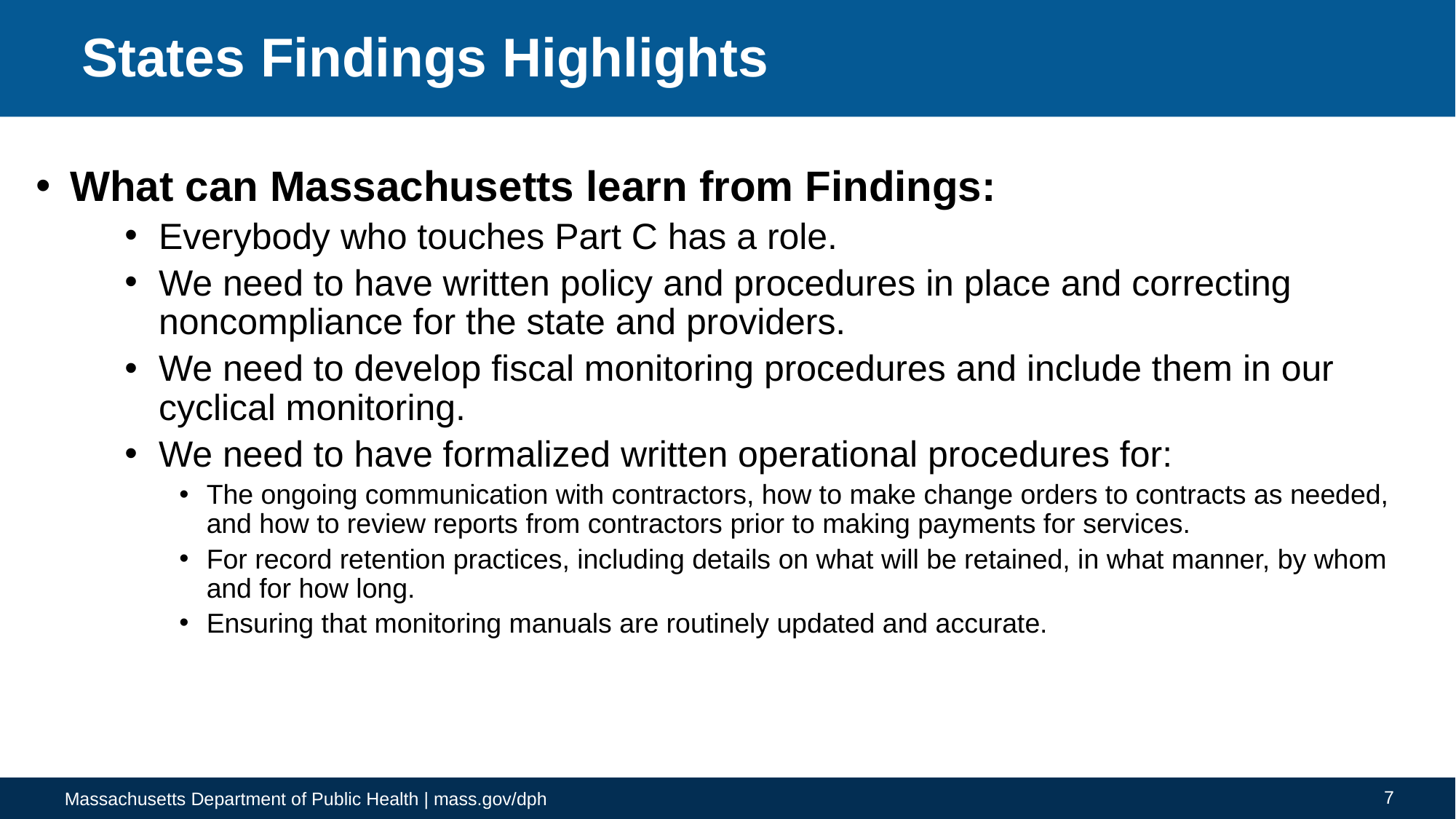

# States Findings Highlights
What can Massachusetts learn from Findings:
Everybody who touches Part C has a role.
We need to have written policy and procedures in place and correcting noncompliance for the state and providers.
We need to develop fiscal monitoring procedures and include them in our cyclical monitoring.
We need to have formalized written operational procedures for:
The ongoing communication with contractors, how to make change orders to contracts as needed, and how to review reports from contractors prior to making payments for services.
For record retention practices, including details on what will be retained, in what manner, by whom and for how long.
Ensuring that monitoring manuals are routinely updated and accurate.

7